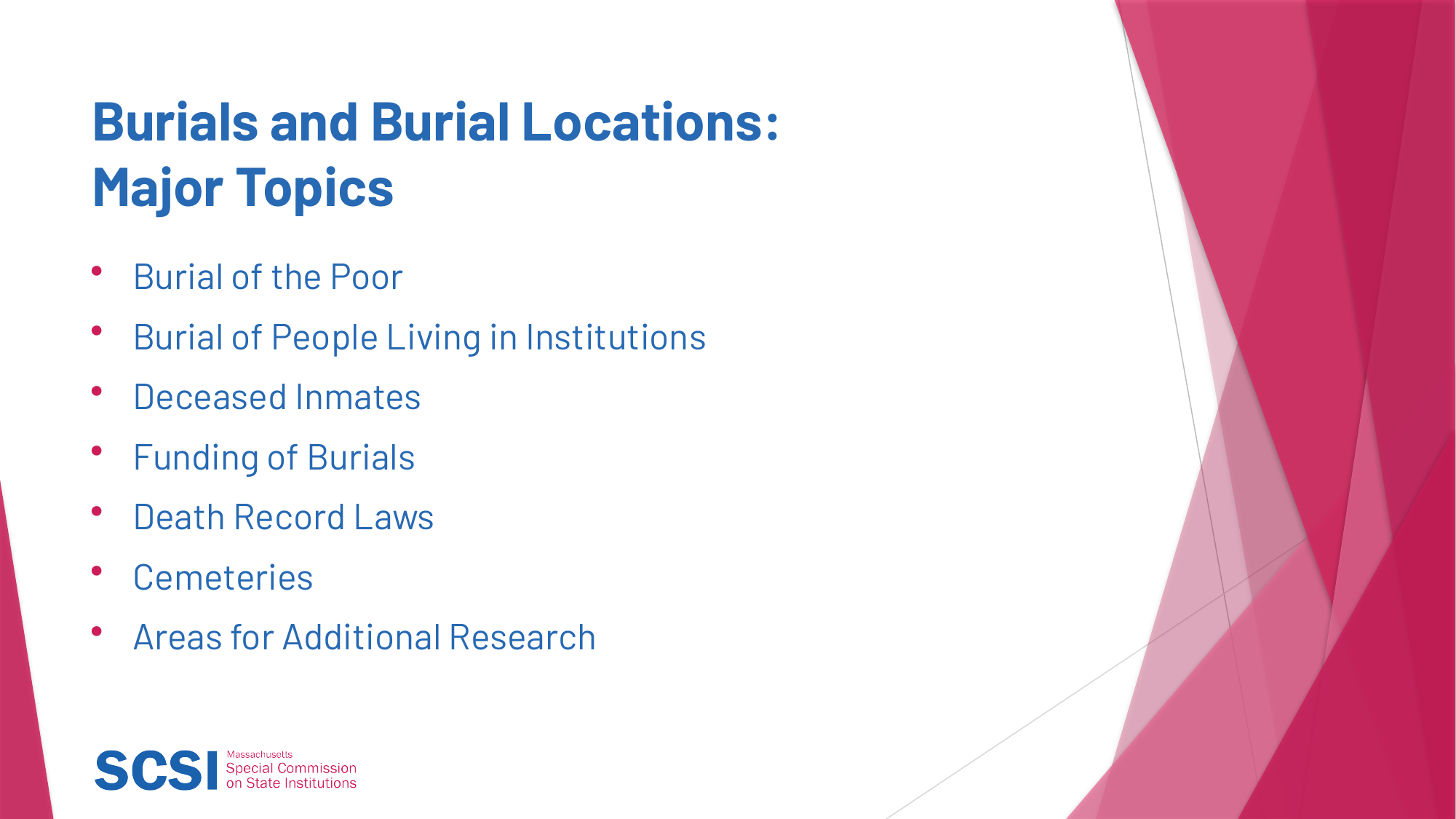

# Burials and Burial Locations: Major Topics
Burial of the Poor
Burial of People Living in Institutions
Deceased Inmates
Funding of Burials
Death Record Laws
Cemeteries
Areas for Additional Research